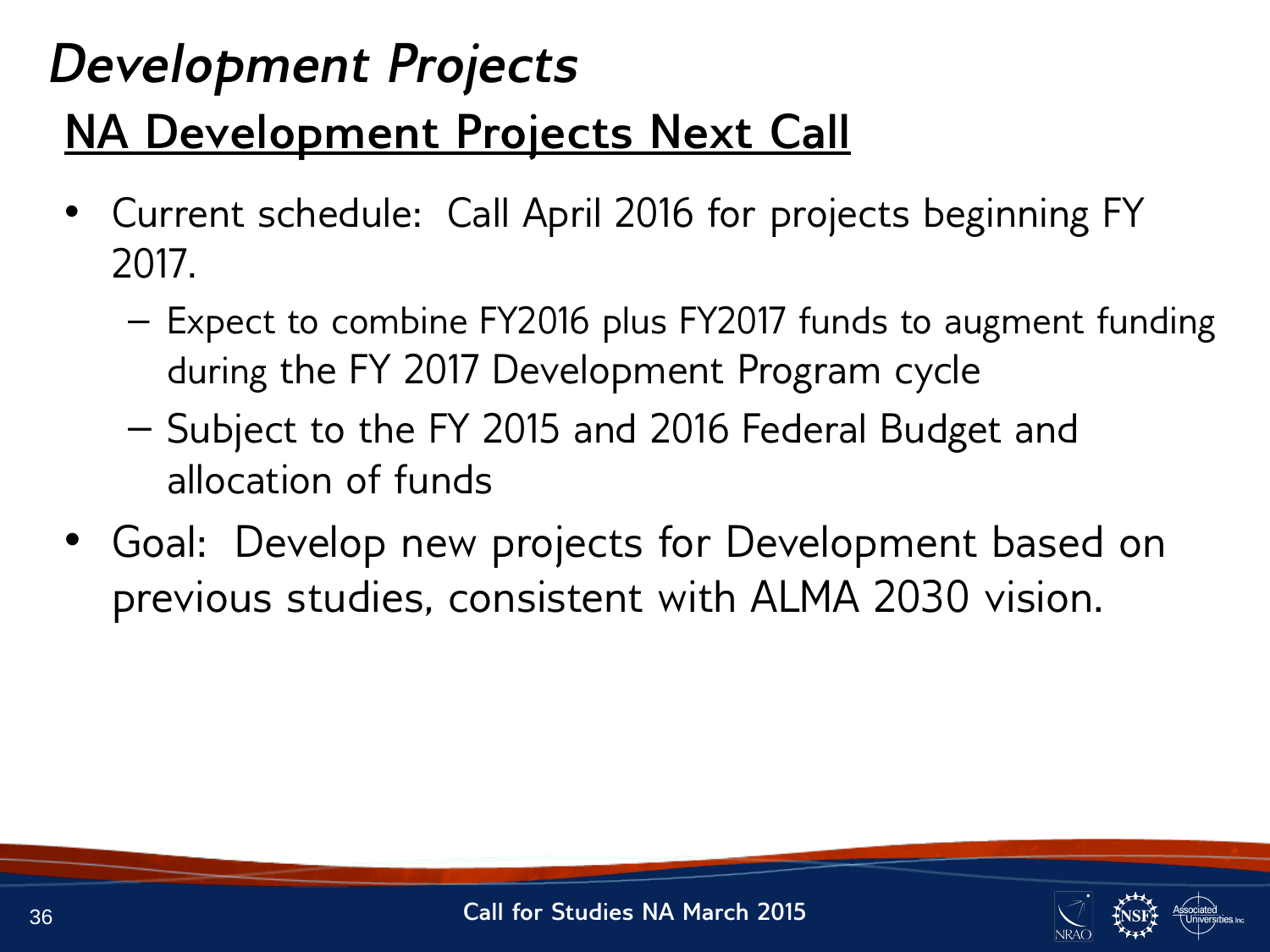

Development Projects
NA Development Projects Next Call
Current schedule:  Call April 2016 for projects beginning FY 2017.
Expect to combine FY2016 plus FY2017 funds to augment funding during the FY 2017 Development Program cycle
Subject to the FY 2015 and 2016 Federal Budget and allocation of funds
Goal:  Develop new projects for Development based on previous studies, consistent with ALMA 2030 vision.